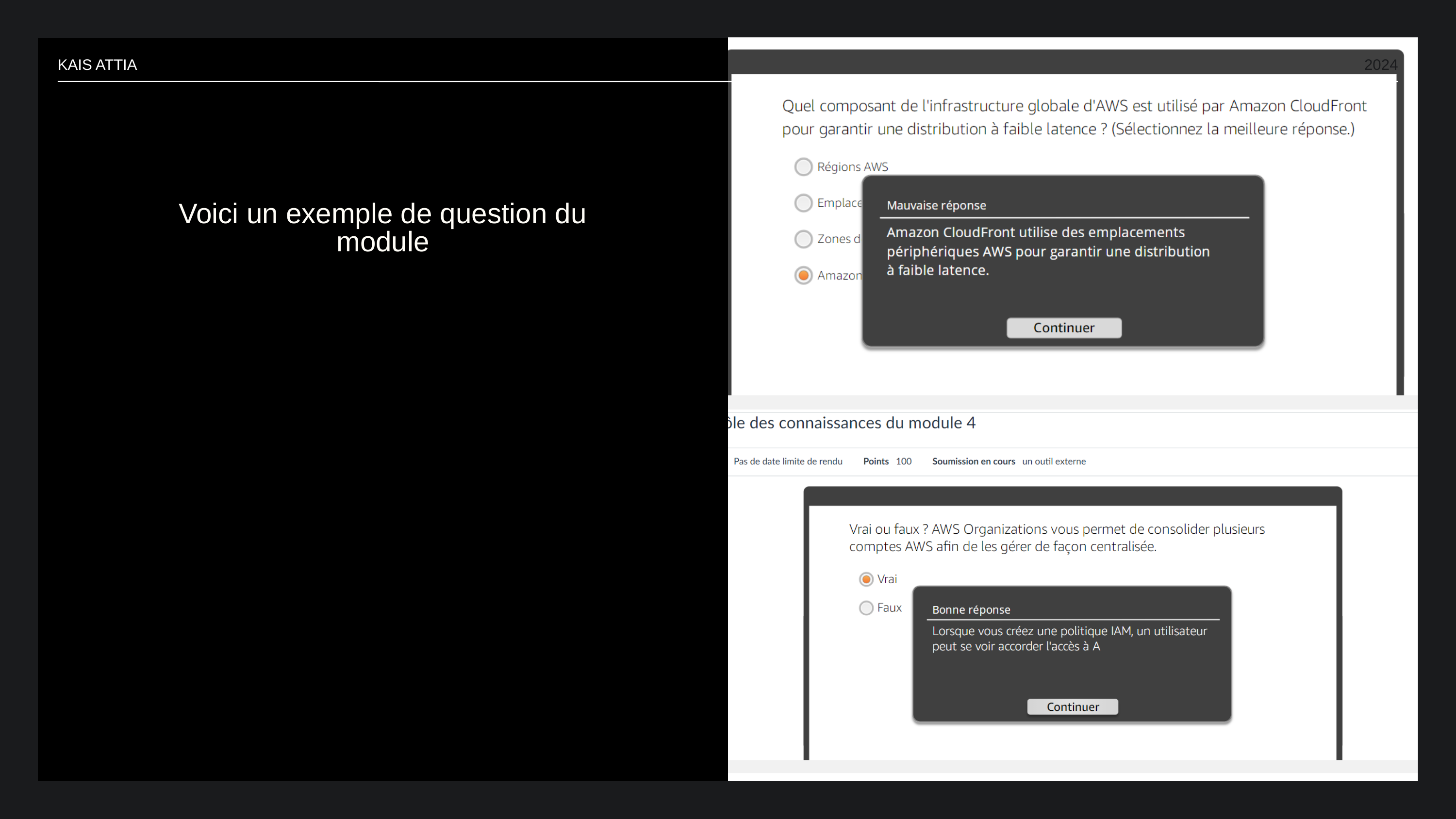

KAIS ATTIA
2024

Voici un exemple de question du module